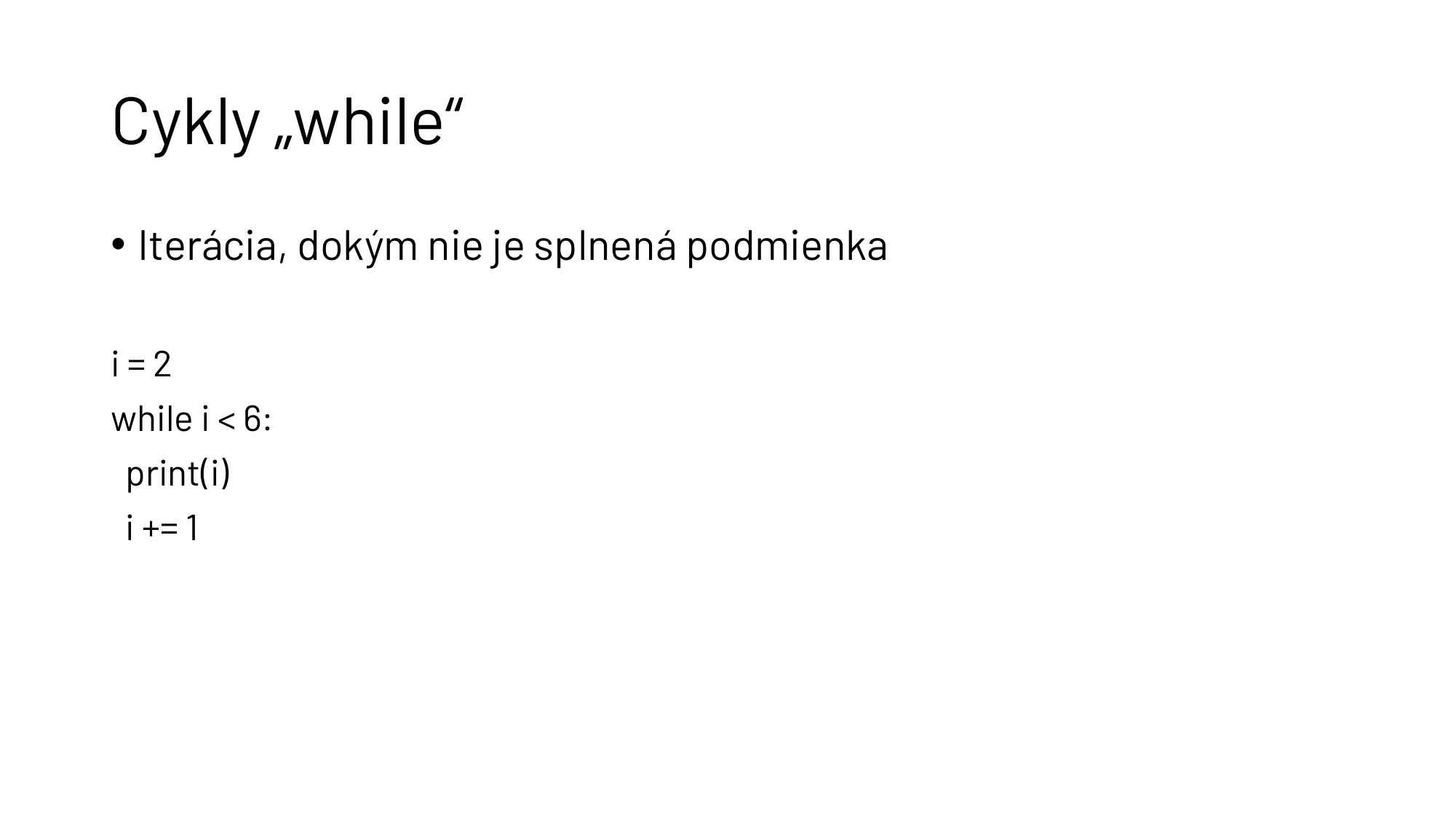

# Cykly „while“
Iterácia, dokým nie je splnená podmienka

i = 2
while i < 6:
  print(i)
  i += 1